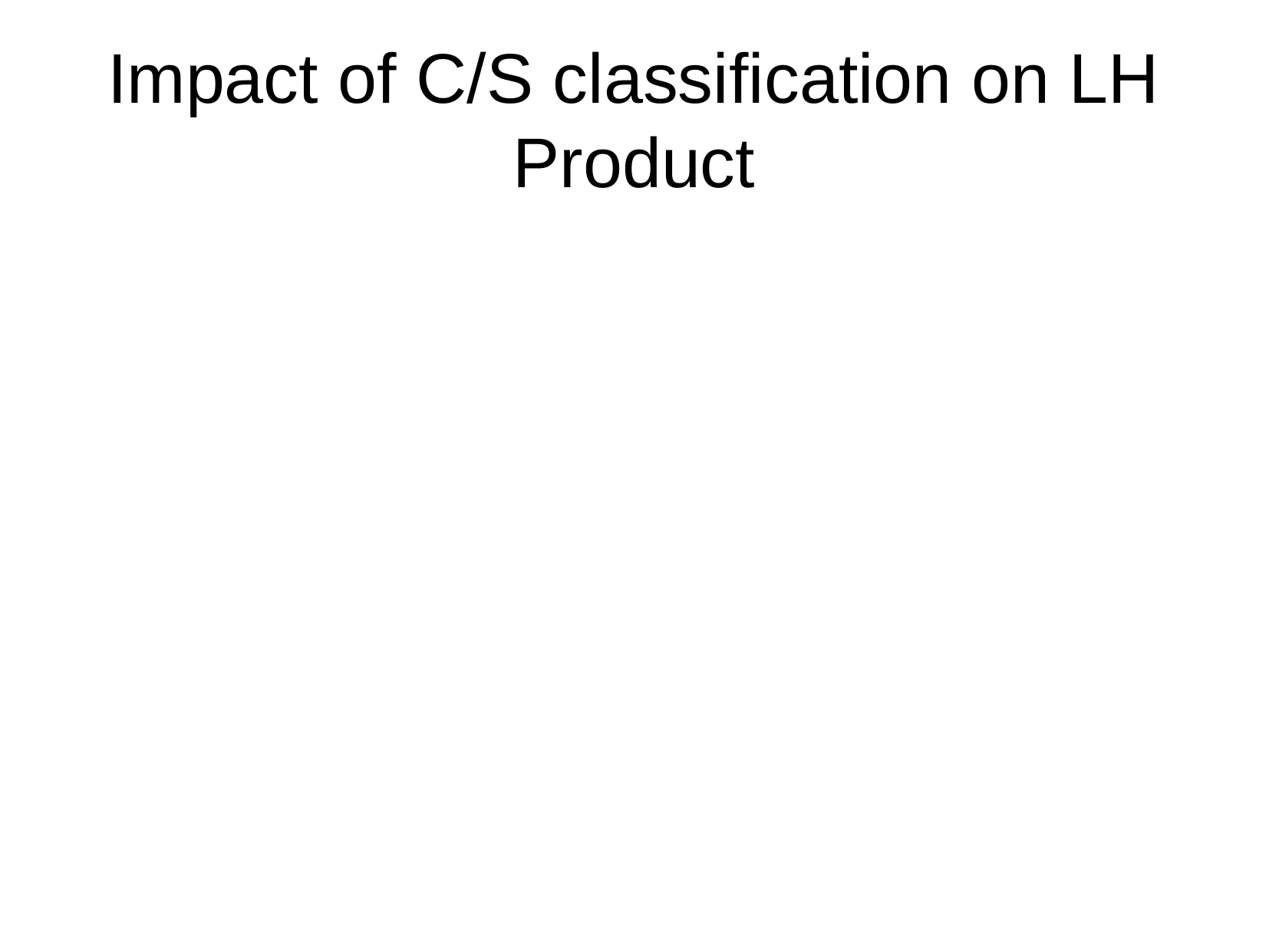

Impact of C/S classification on LH Product